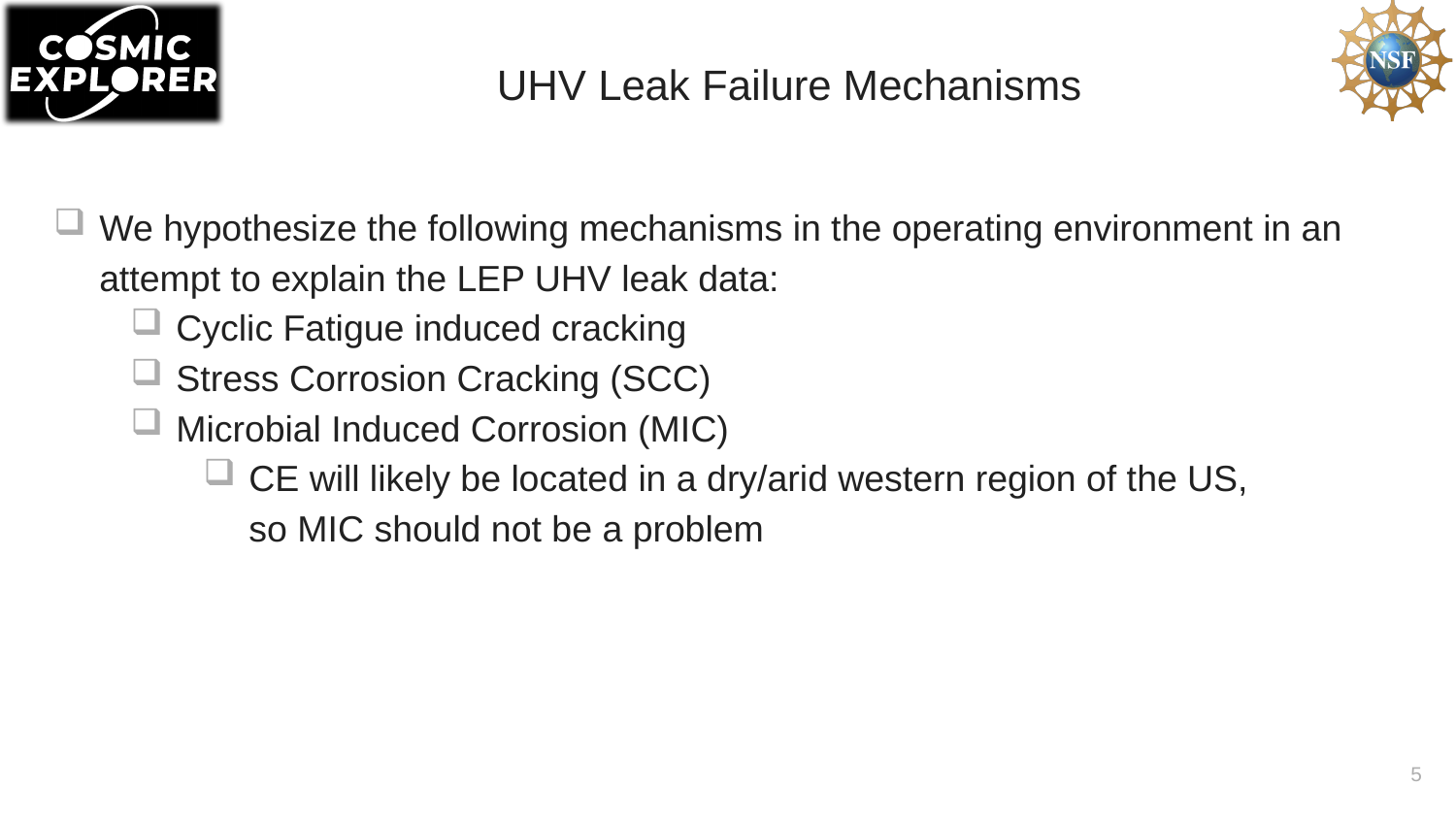

# UHV Leak Failure Mechanisms
We hypothesize the following mechanisms in the operating environment in an attempt to explain the LEP UHV leak data:
Cyclic Fatigue induced cracking
Stress Corrosion Cracking (SCC)
Microbial Induced Corrosion (MIC)
CE will likely be located in a dry/arid western region of the US,
so MIC should not be a problem
5
LIGO-G2502098-v1